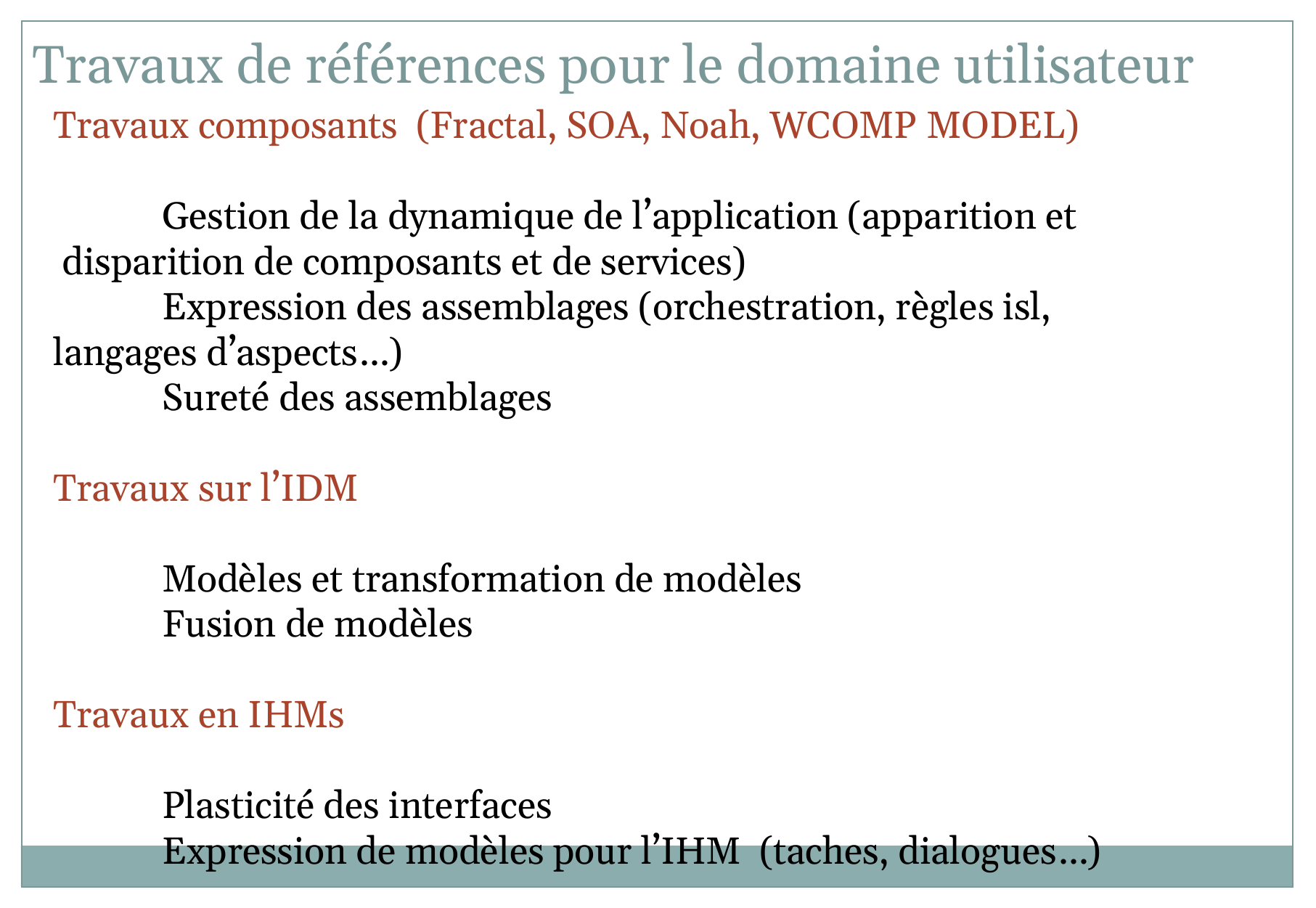

Travaux de références pour le domaine utilisateur
Travaux composants  (Fractal, SOA, Noah, WCOMP MODEL)

	Gestion de la dynamique de l’application (apparition et
 disparition de composants et de services)
	Expression des assemblages (orchestration, règles isl,
langages d’aspects…)
	Sureté des assemblages

Travaux sur l’IDM

	Modèles et transformation de modèles
 	Fusion de modèles

Travaux en IHMs

	Plasticité des interfaces
	Expression de modèles pour l’IHM  (taches, dialogues…)